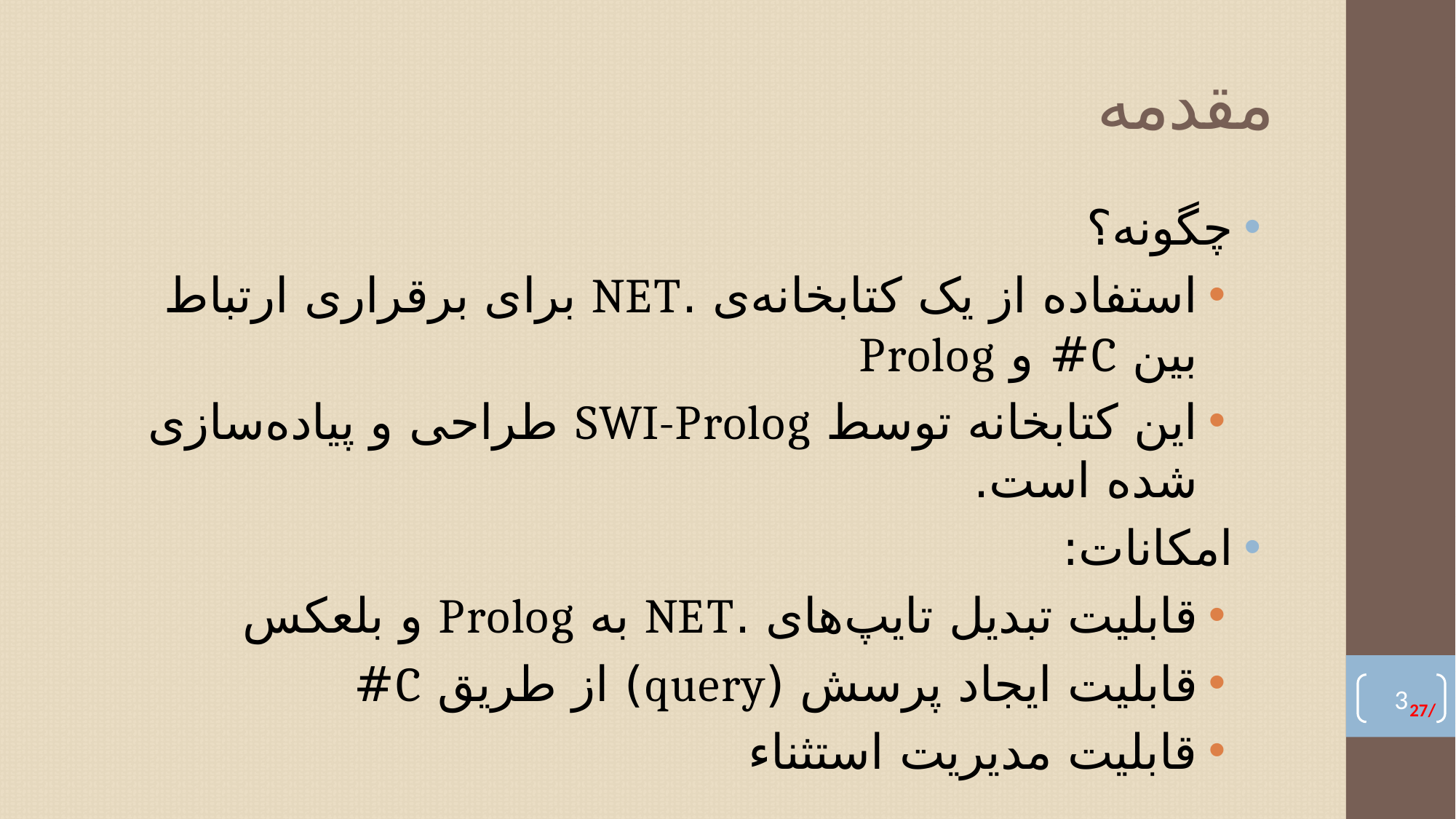

# مقدمه
چگونه؟
استفاده از یک کتابخانه‌ی .NET برای برقراری ارتباط بین C# و Prolog
این کتابخانه توسط SWI-Prolog طراحی و پیاده‌سازی شده است.
امکانات:
قابلیت تبدیل تایپ‌های .NET به Prolog و بلعکس
قابلیت ایجاد پرسش (query) از طریق C#
قابلیت مدیریت استثناء
3
27/